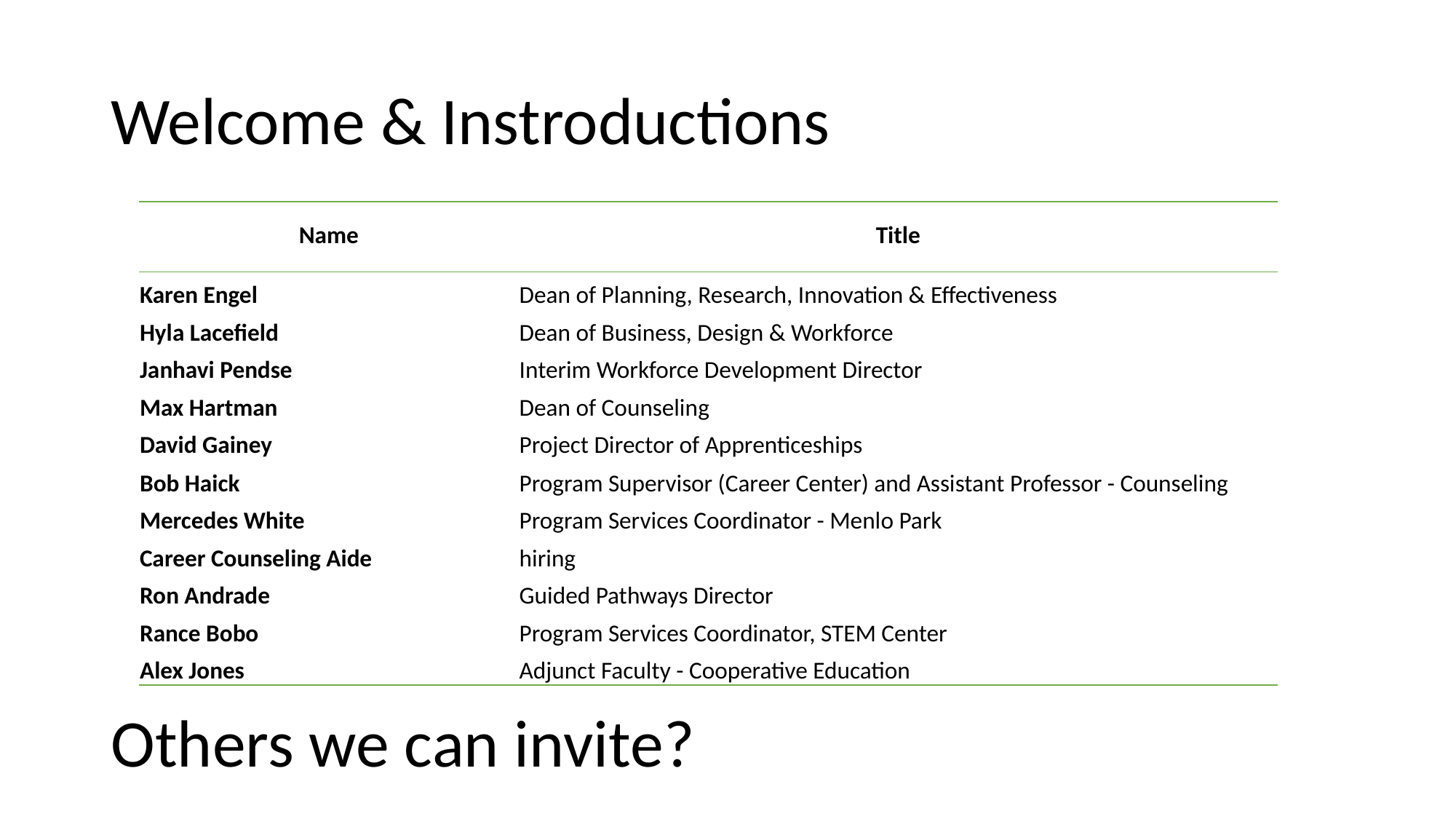

# Welcome & Instroductions
| Name | Title |
| --- | --- |
| Karen Engel | Dean of Planning, Research, Innovation & Effectiveness |
| Hyla Lacefield | Dean of Business, Design & Workforce |
| Janhavi Pendse | Interim Workforce Development Director |
| Max Hartman | Dean of Counseling |
| David Gainey | Project Director of Apprenticeships |
| Bob Haick | Program Supervisor (Career Center) and Assistant Professor - Counseling |
| Mercedes White | Program Services Coordinator - Menlo Park |
| Career Counseling Aide | hiring |
| Ron Andrade | Guided Pathways Director |
| Rance Bobo | Program Services Coordinator, STEM Center |
| Alex Jones | Adjunct Faculty - Cooperative Education |
Others we can invite?